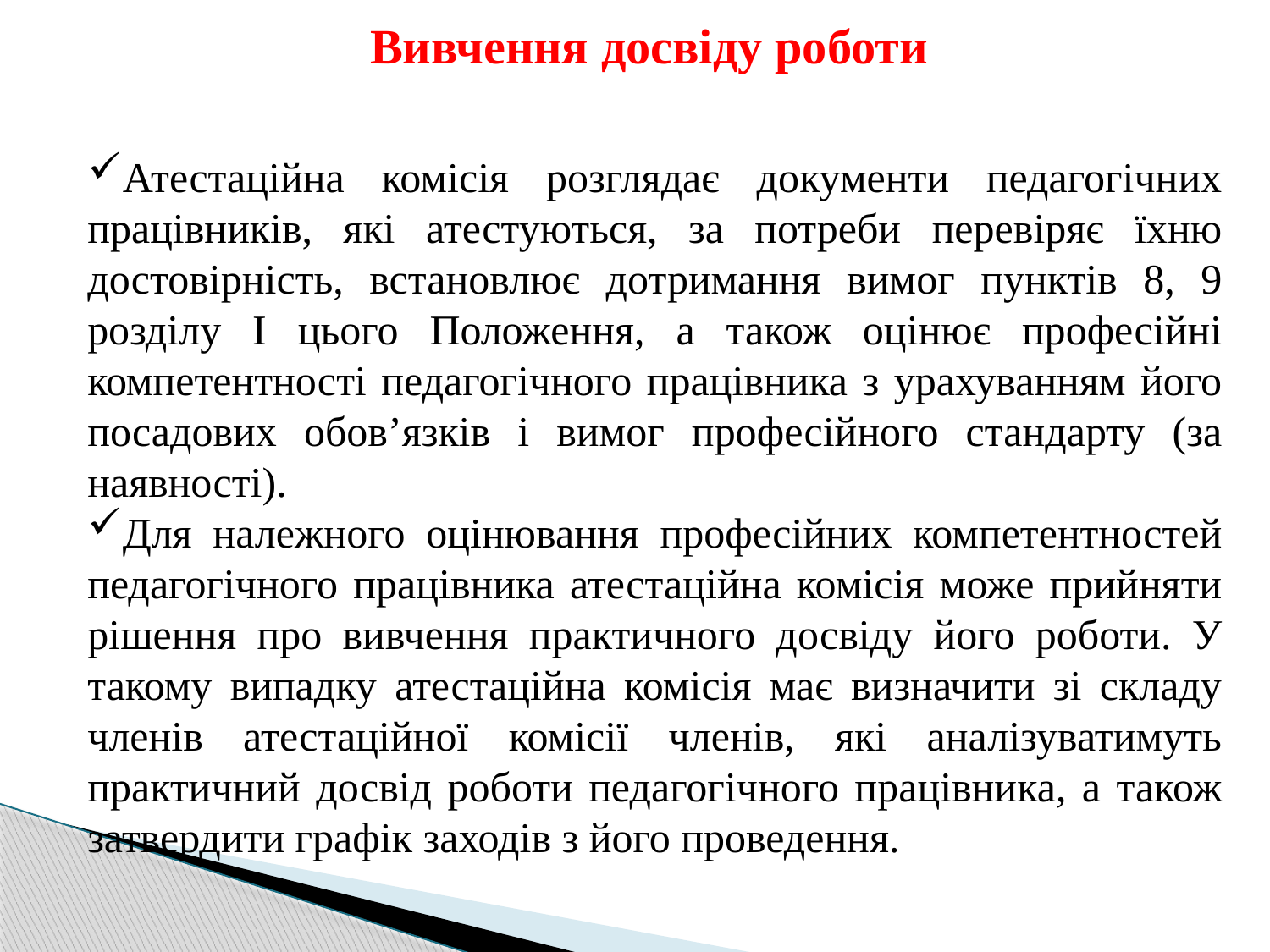

Вивчення досвіду роботи

Атестаційна комісія розглядає документи педагогічних працівників, які атестуються, за потреби перевіряє їхню достовірність, встановлює дотримання вимог пунктів 8, 9 розділу І цього Положення, а також оцінює професійні компетентності педагогічного працівника з урахуванням його посадових обов’язків і вимог професійного стандарту (за наявності).
Для належного оцінювання професійних компетентностей педагогічного працівника атестаційна комісія може прийняти рішення про вивчення практичного досвіду його роботи. У такому випадку атестаційна комісія має визначити зі складу членів атестаційної комісії членів, які аналізуватимуть практичний досвід роботи педагогічного працівника, а також затвердити графік заходів з його проведення.